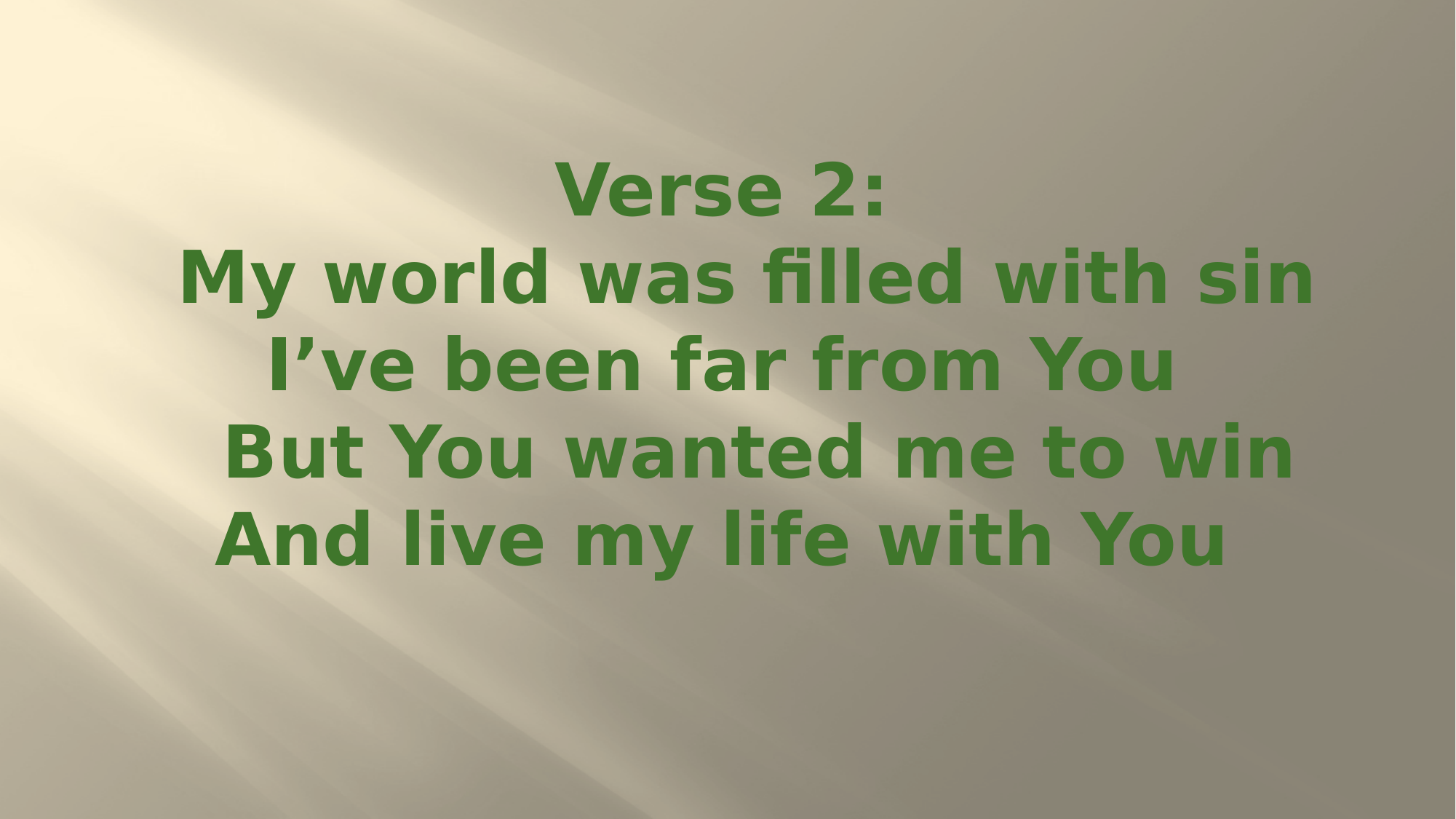

# Verse 2: My world was filled with sin I’ve been far from You But You wanted me to win And live my life with You